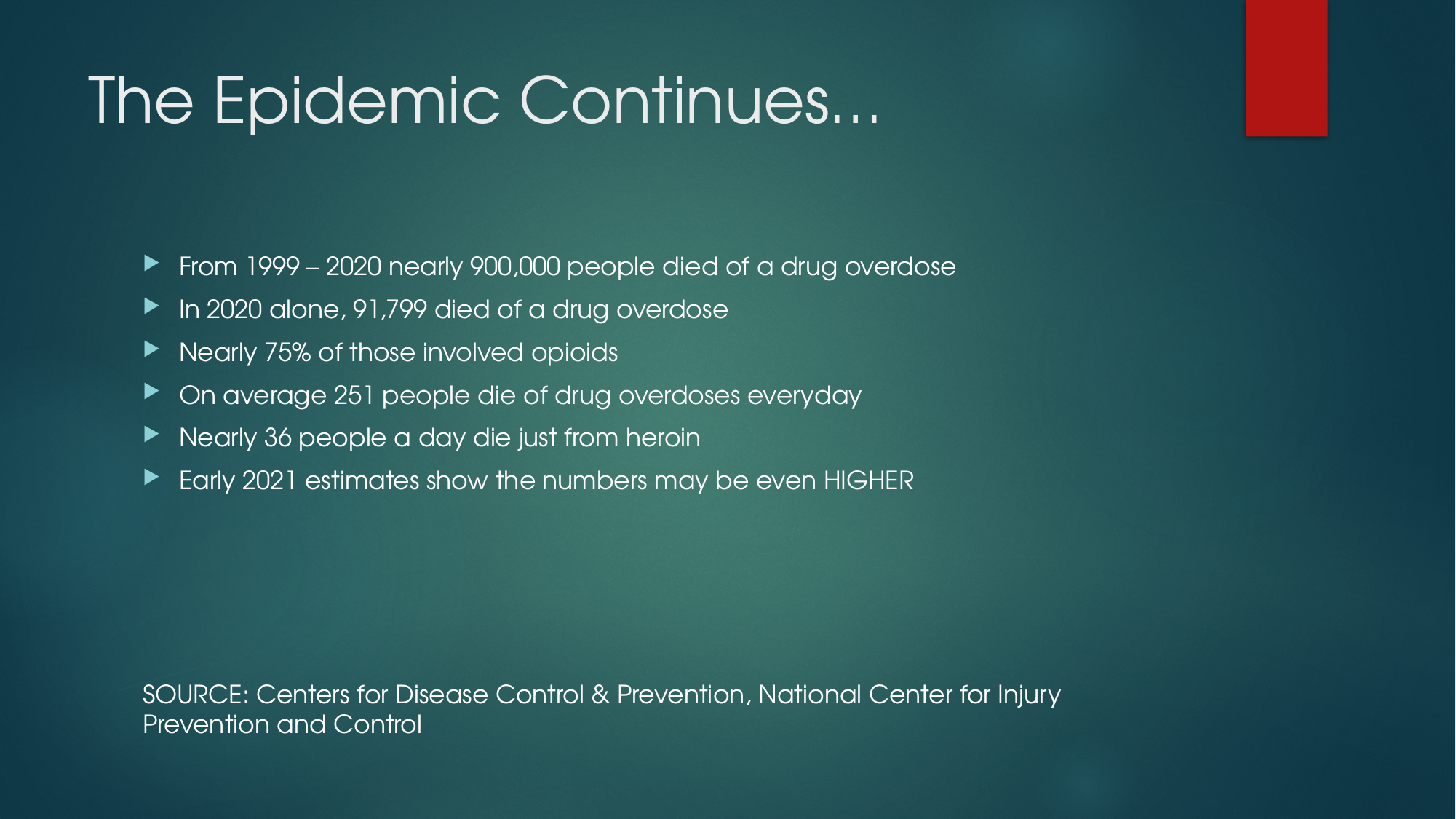

# The Epidemic Continues…
From 1999 – 2020 nearly 900,000 people died of a drug overdose
In 2020 alone, 91,799 died of a drug overdose
Nearly 75% of those involved opioids
On average 251 people die of drug overdoses everyday
Nearly 36 people a day die just from heroin
Early 2021 estimates show the numbers may be even HIGHER

SOURCE: Centers for Disease Control & Prevention, National Center for Injury Prevention and Control